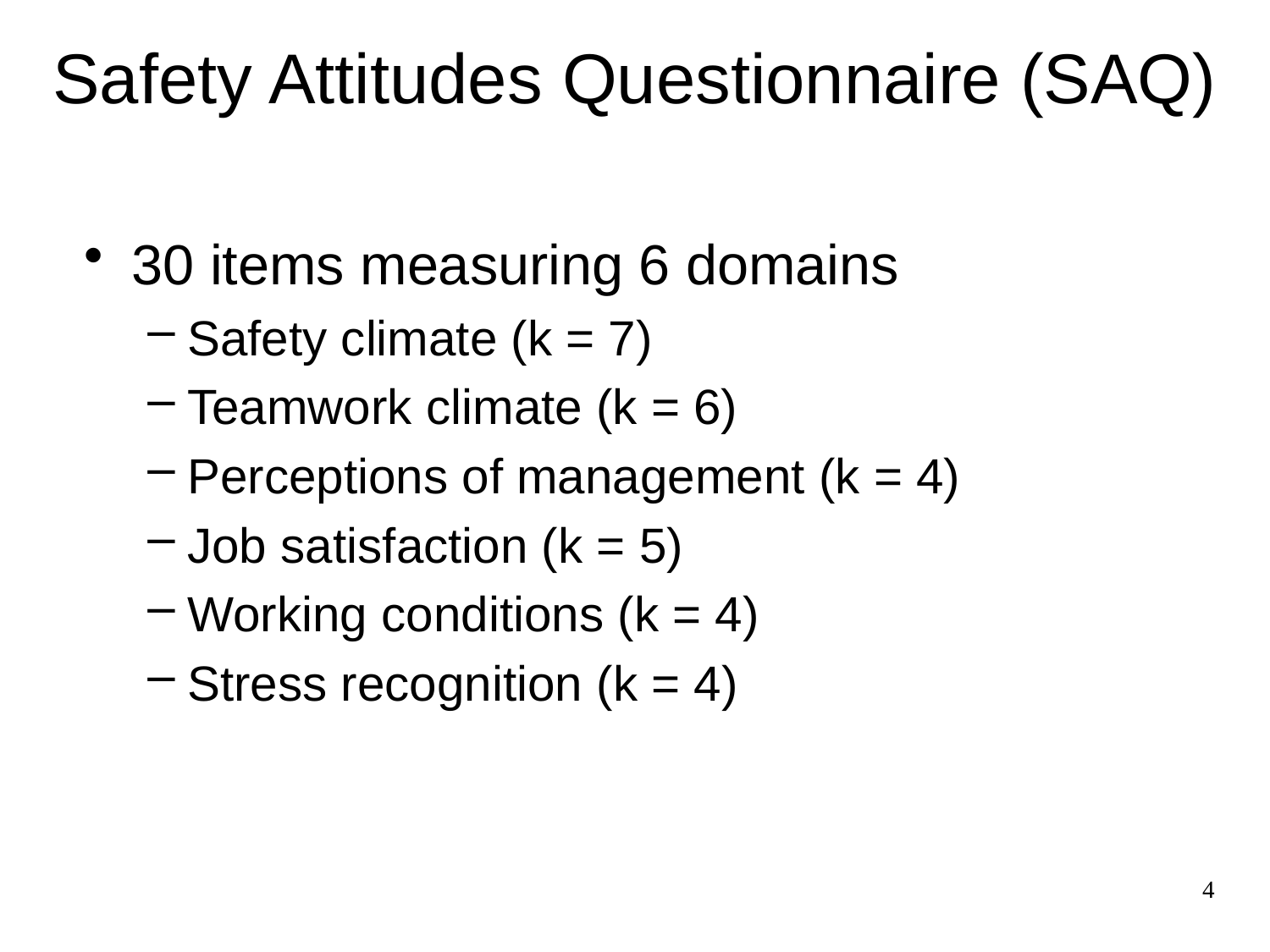

# Safety Attitudes Questionnaire (SAQ)
30 items measuring 6 domains
Safety climate (k = 7)
Teamwork climate (k = 6)
Perceptions of management (k = 4)
Job satisfaction (k = 5)
Working conditions (k = 4)
Stress recognition (k = 4)
4